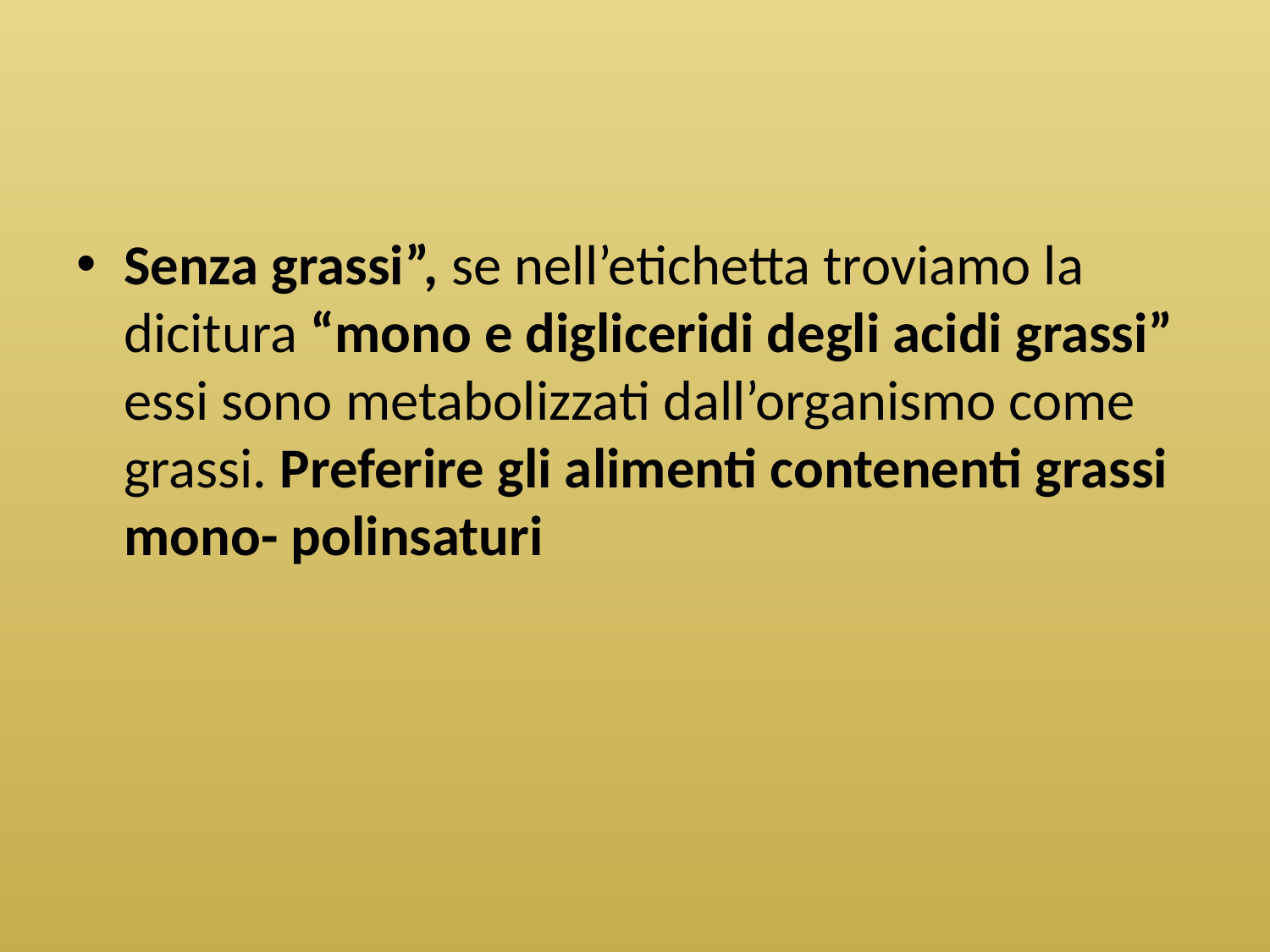

#
Senza grassi”, se nell’etichetta troviamo la dicitura “mono e digliceridi degli acidi grassi” essi sono metabolizzati dall’organismo come grassi. Preferire gli alimenti contenenti grassi mono- polinsaturi